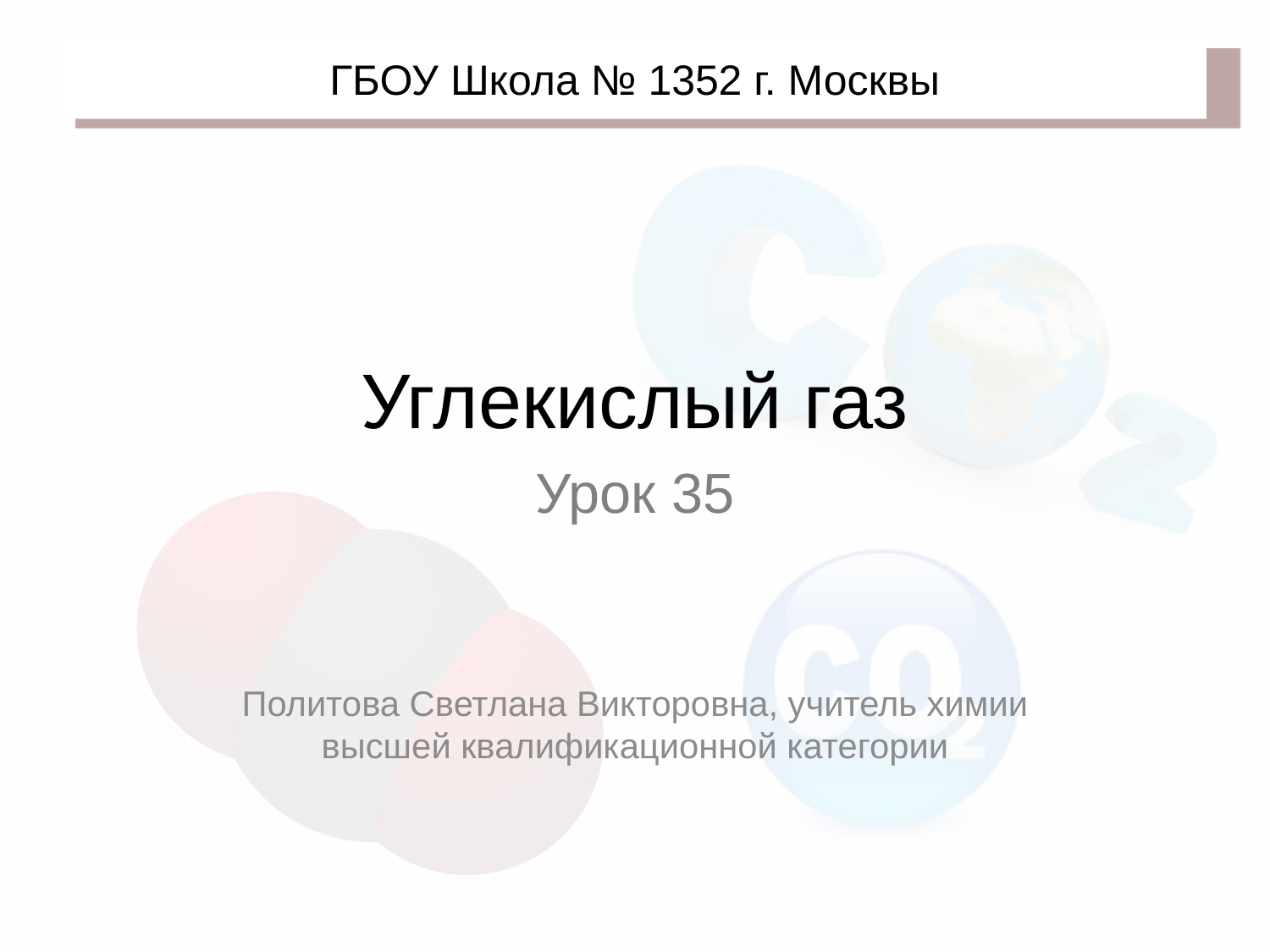

ГБОУ Школа № 1352 г. Москвы
# Углекислый газ
Урок 35
Политова Светлана Викторовна, учитель химии высшей квалификационной категории